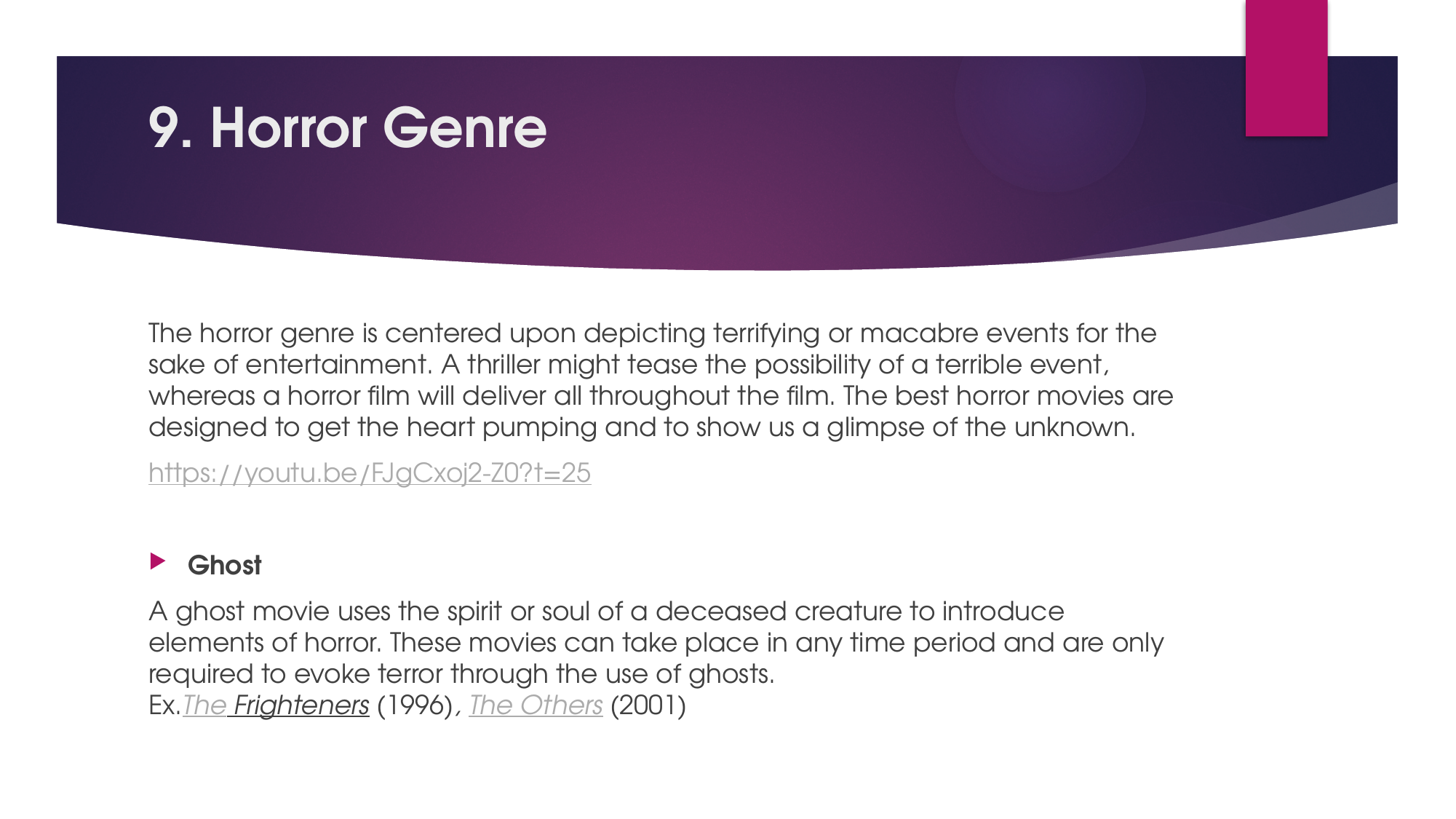

# 9. Horror Genre
The horror genre is centered upon depicting terrifying or macabre events for the sake of entertainment. A thriller might tease the possibility of a terrible event, whereas a horror film will deliver all throughout the film. The best horror movies are designed to get the heart pumping and to show us a glimpse of the unknown.
https://youtu.be/FJgCxoj2-Z0?t=25

Ghost
A ghost movie uses the spirit or soul of a deceased creature to introduce elements of horror. These movies can take place in any time period and are only required to evoke terror through the use of ghosts.
Ex.The Frighteners (1996), The Others (2001)